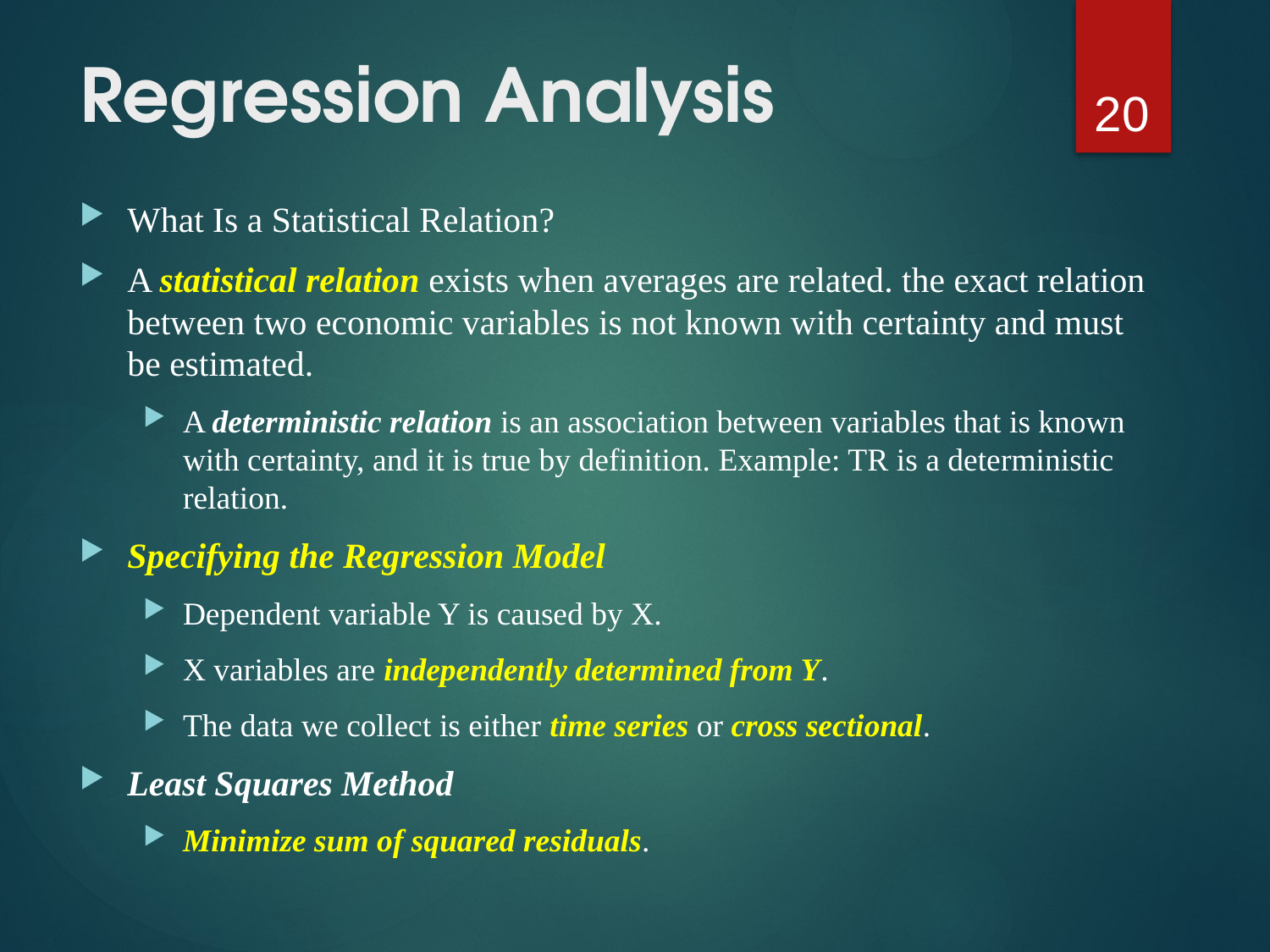

20
# Regression Analysis
What Is a Statistical Relation?
A statistical relation exists when averages are related. the exact relation between two economic variables is not known with certainty and must be estimated.
A deterministic relation is an association between variables that is known with certainty, and it is true by definition. Example: TR is a deterministic relation.
Specifying the Regression Model
Dependent variable Y is caused by X.
X variables are independently determined from Y.
The data we collect is either time series or cross sectional.
Least Squares Method
Minimize sum of squared residuals.